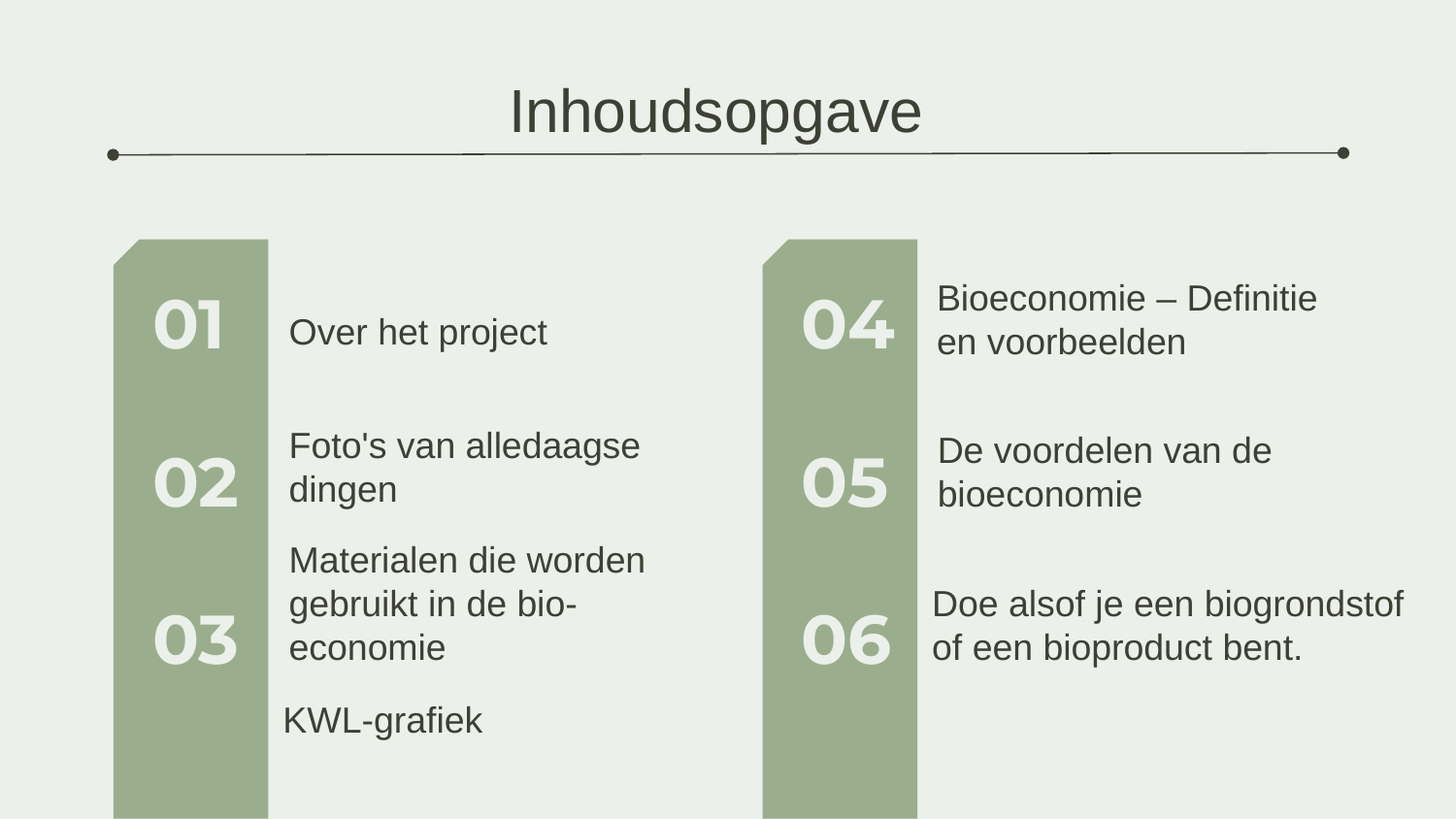

Inhoudsopgave

01
04
# Over het project
Bioeconomie – Definitie en voorbeelden
02
05
Foto's van alledaagse dingen
De voordelen van de bioeconomie
03
06
Materialen die worden gebruikt in de bio-economie
Doe alsof je een biogrondstof of een bioproduct bent.
KWL-grafiek